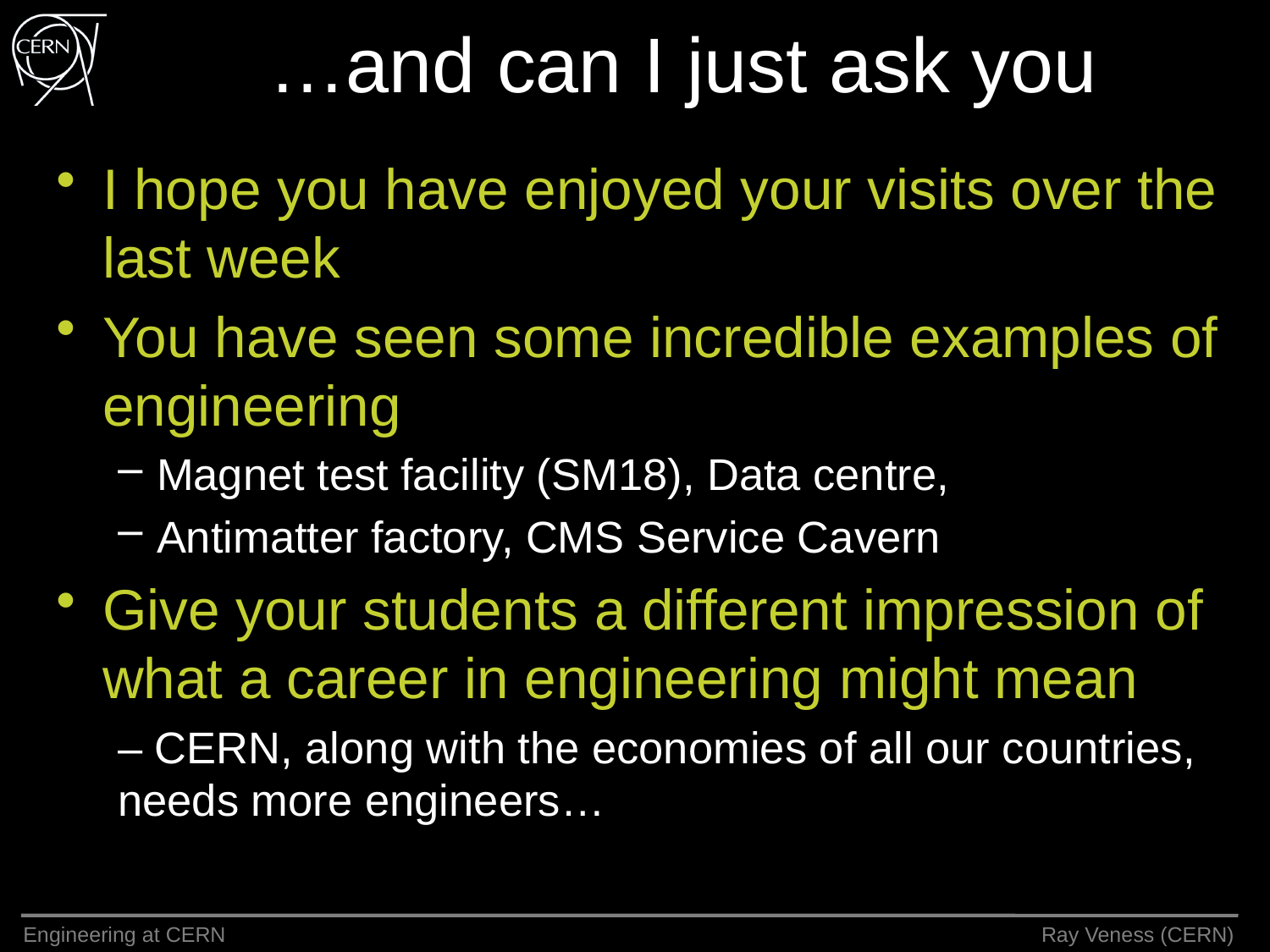

# …and can I just ask you
I hope you have enjoyed your visits over the last week
You have seen some incredible examples of engineering
Magnet test facility (SM18), Data centre,
Antimatter factory, CMS Service Cavern
Give your students a different impression of what a career in engineering might mean
– CERN, along with the economies of all our countries, needs more engineers…